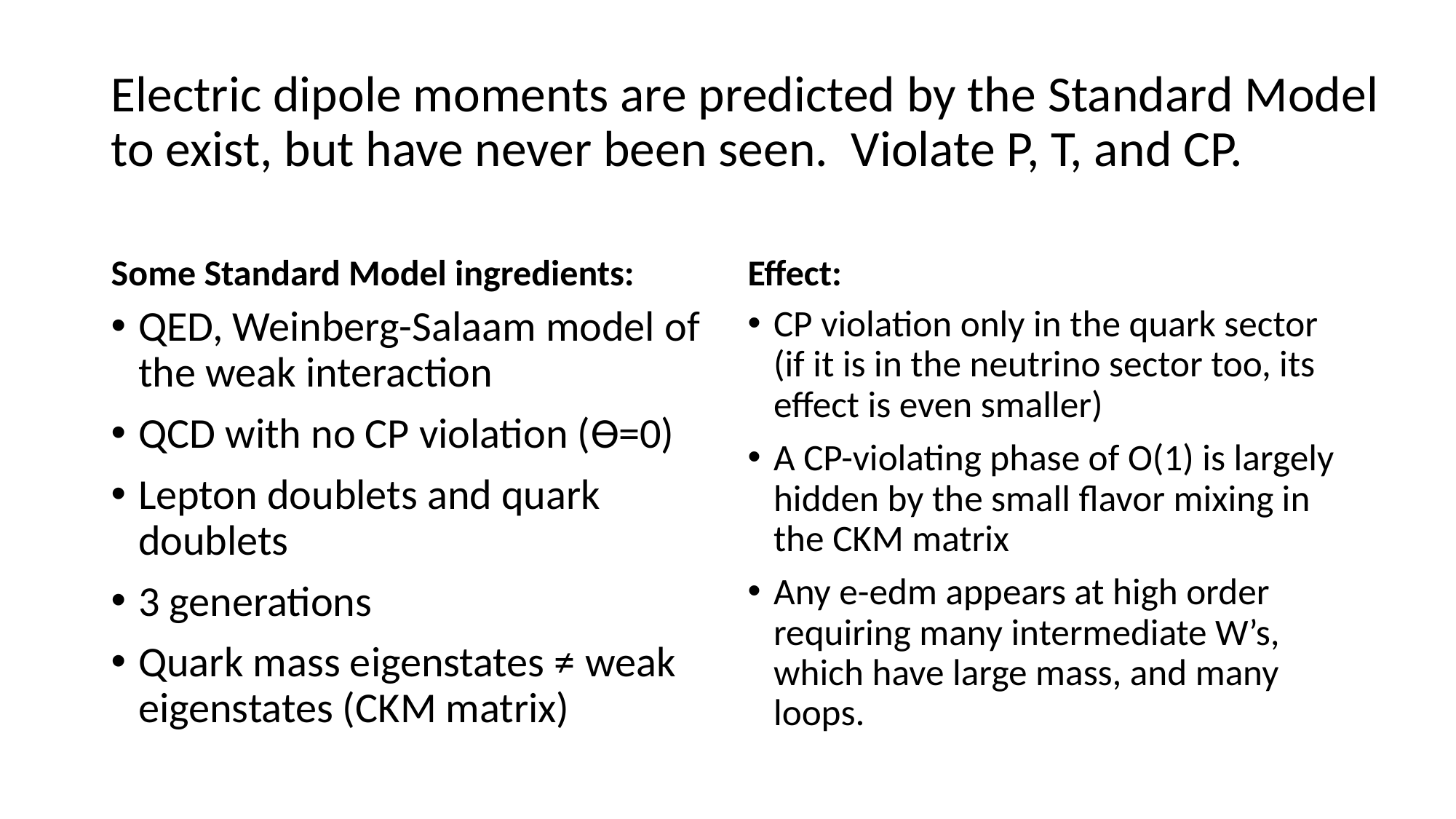

# Electric dipole moments are predicted by the Standard Model to exist, but have never been seen.  Violate P, T, and CP.
Some Standard Model ingredients:
Effect:
QED, Weinberg-Salaam model of the weak interaction
QCD with no CP violation (ϴ=0)
Lepton doublets and quark doublets
3 generations
Quark mass eigenstates ≠ weak eigenstates (CKM matrix)
CP violation only in the quark sector (if it is in the neutrino sector too, its effect is even smaller)
A CP-violating phase of O(1) is largely hidden by the small flavor mixing in the CKM matrix
Any e-edm appears at high order requiring many intermediate W’s, which have large mass, and many loops.